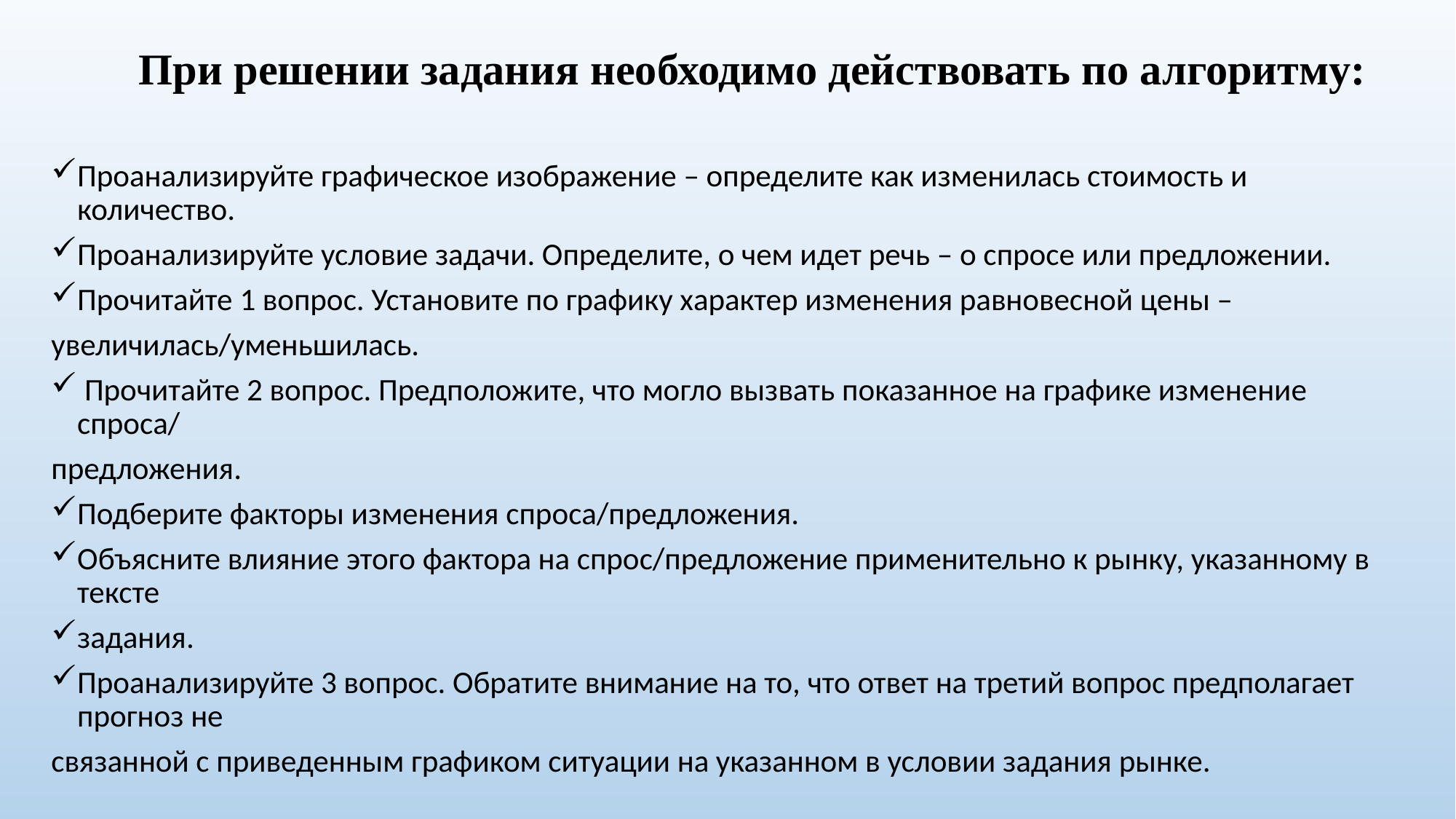

# При решении задания необходимо действовать по алгоритму:
Проанализируйте графическое изображение – определите как изменилась стоимость и количество.
Проанализируйте условие задачи. Определите, о чем идет речь – о спросе или предложении.
Прочитайте 1 вопрос. Установите по графику характер изменения равновесной цены –
увеличилась/уменьшилась.
 Прочитайте 2 вопрос. Предположите, что могло вызвать показанное на графике изменение спроса/
предложения.
Подберите факторы изменения спроса/предложения.
Объясните влияние этого фактора на спрос/предложение применительно к рынку, указанному в тексте
задания.
Проанализируйте 3 вопрос. Обратите внимание на то, что ответ на третий вопрос предполагает прогноз не
связанной с приведенным графиком ситуации на указанном в условии задания рынке.